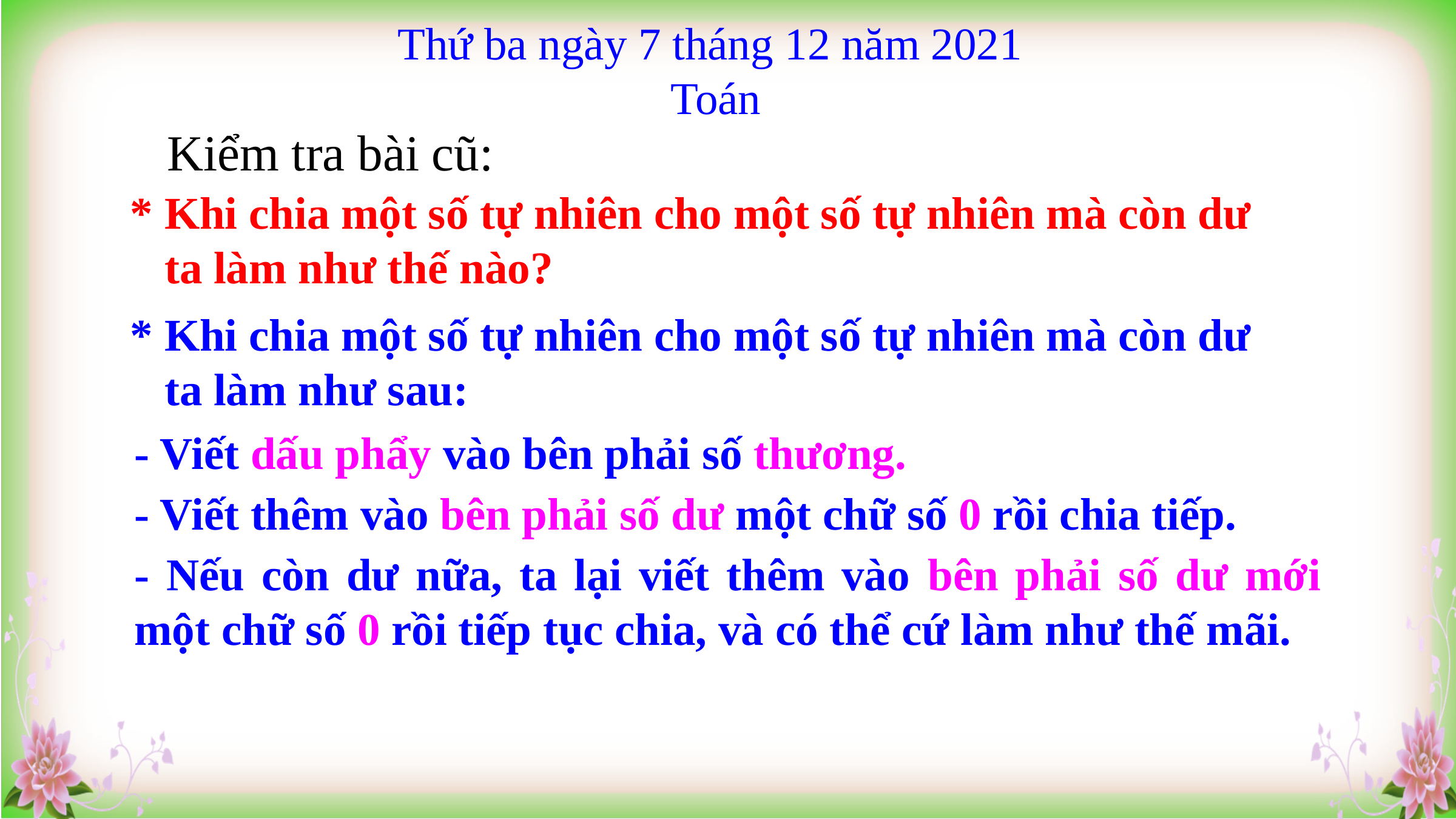

Thứ ba ngày 7 tháng 12 năm 2021
Toán
Kiểm tra bài cũ:
* Khi chia một số tự nhiên cho một số tự nhiên mà còn dư ta làm như thế nào?
* Khi chia một số tự nhiên cho một số tự nhiên mà còn dư ta làm như sau:

    - Viết dấu phẩy vào bên phải số thương.
    - Viết thêm vào bên phải số dư một chữ số 0 rồi chia tiếp.
- Nếu còn dư nữa, ta lại viết thêm vào bên phải số dư mới một chữ số 0 rồi tiếp tục chia, và có thể cứ làm như thế mãi.